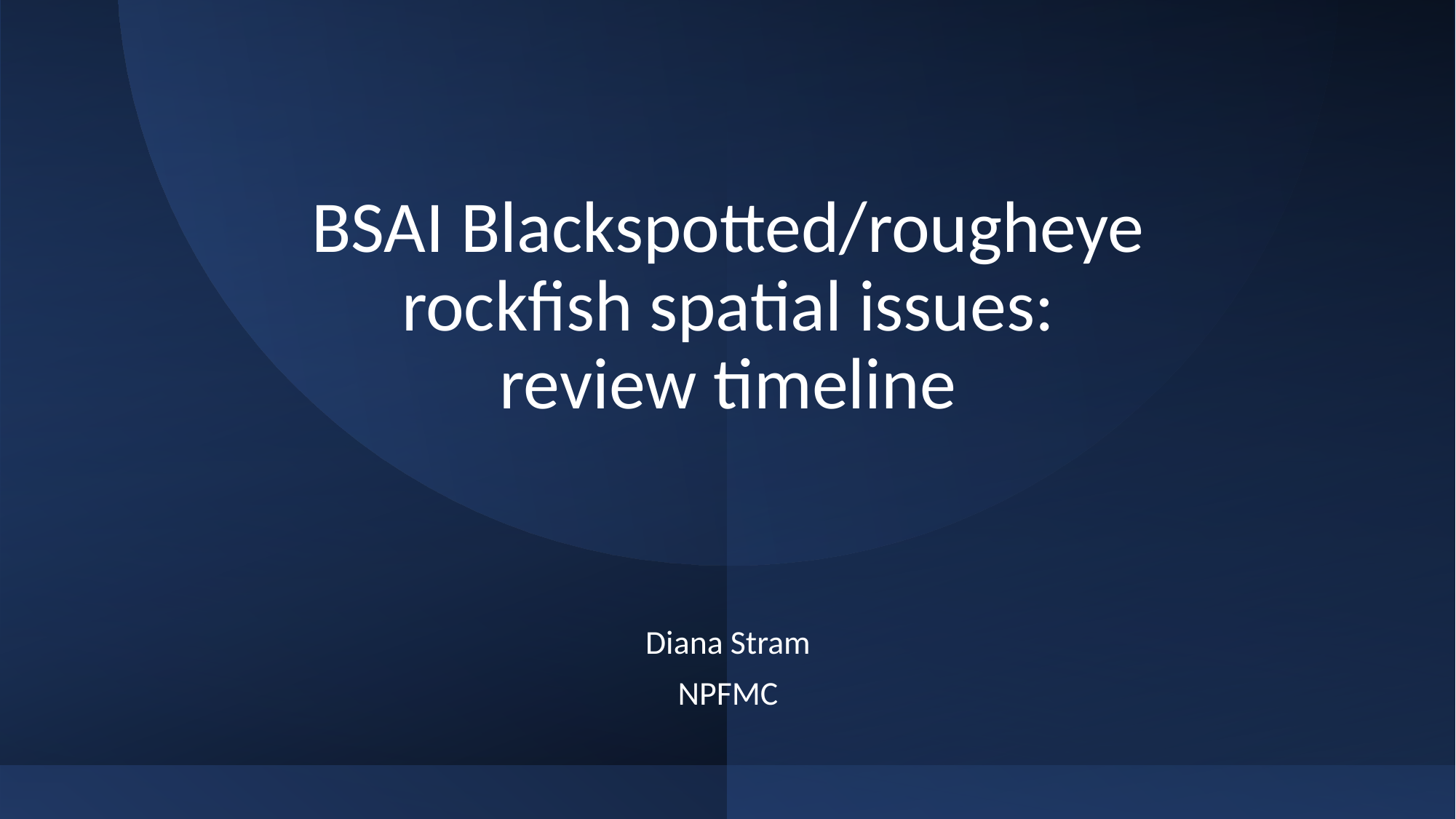

# BSAI Blackspotted/rougheye rockfish spatial issues: review timeline
Diana Stram
NPFMC